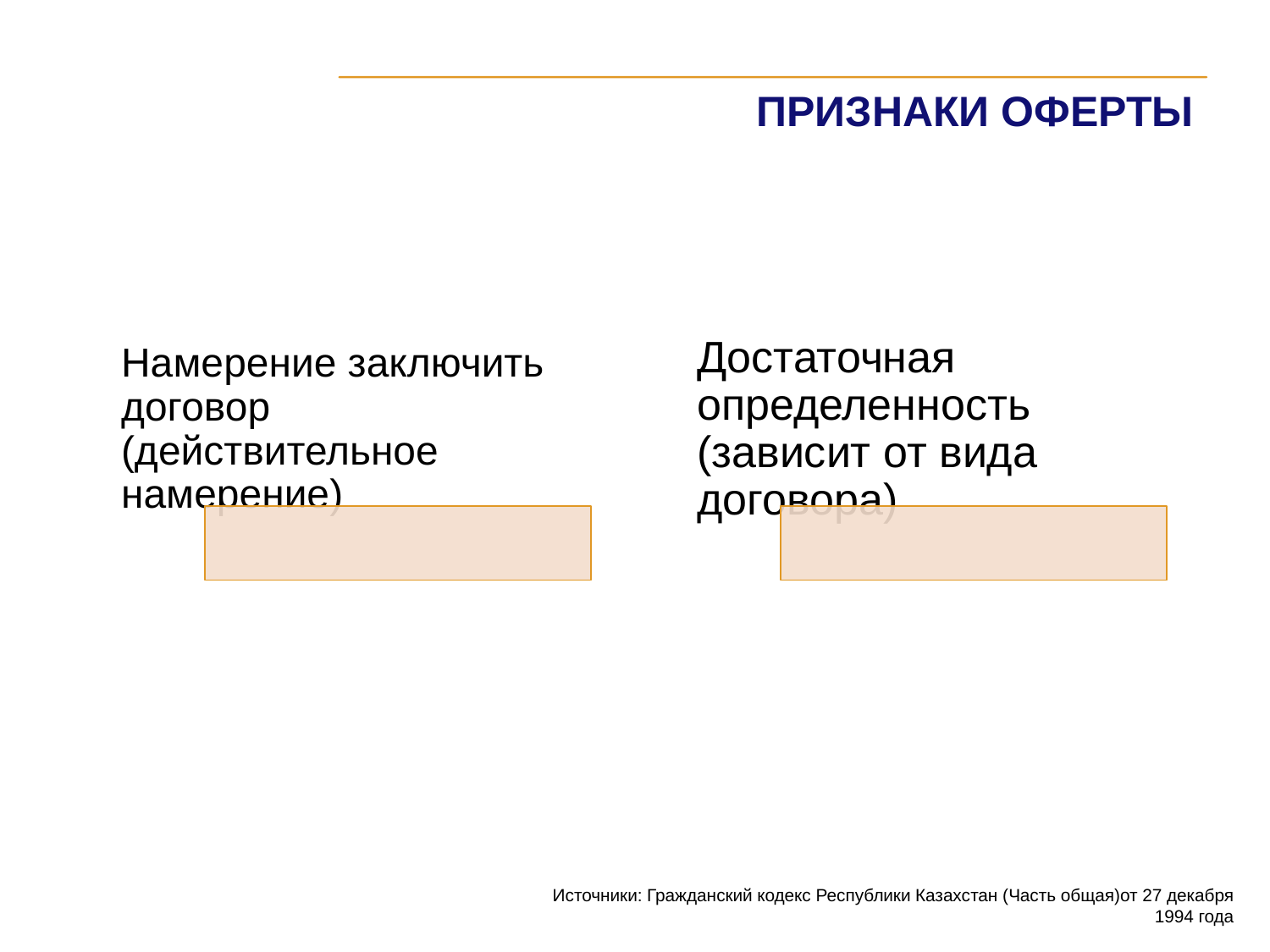

ПРИЗНАКИ ОФЕРТЫ
Намерение заключить договор (действительное намерение)

Достаточная определенность (зависит от вида договора)

Источники: Гражданский кодекс Республики Казахстан (Часть общая)от 27 декабря 1994 года